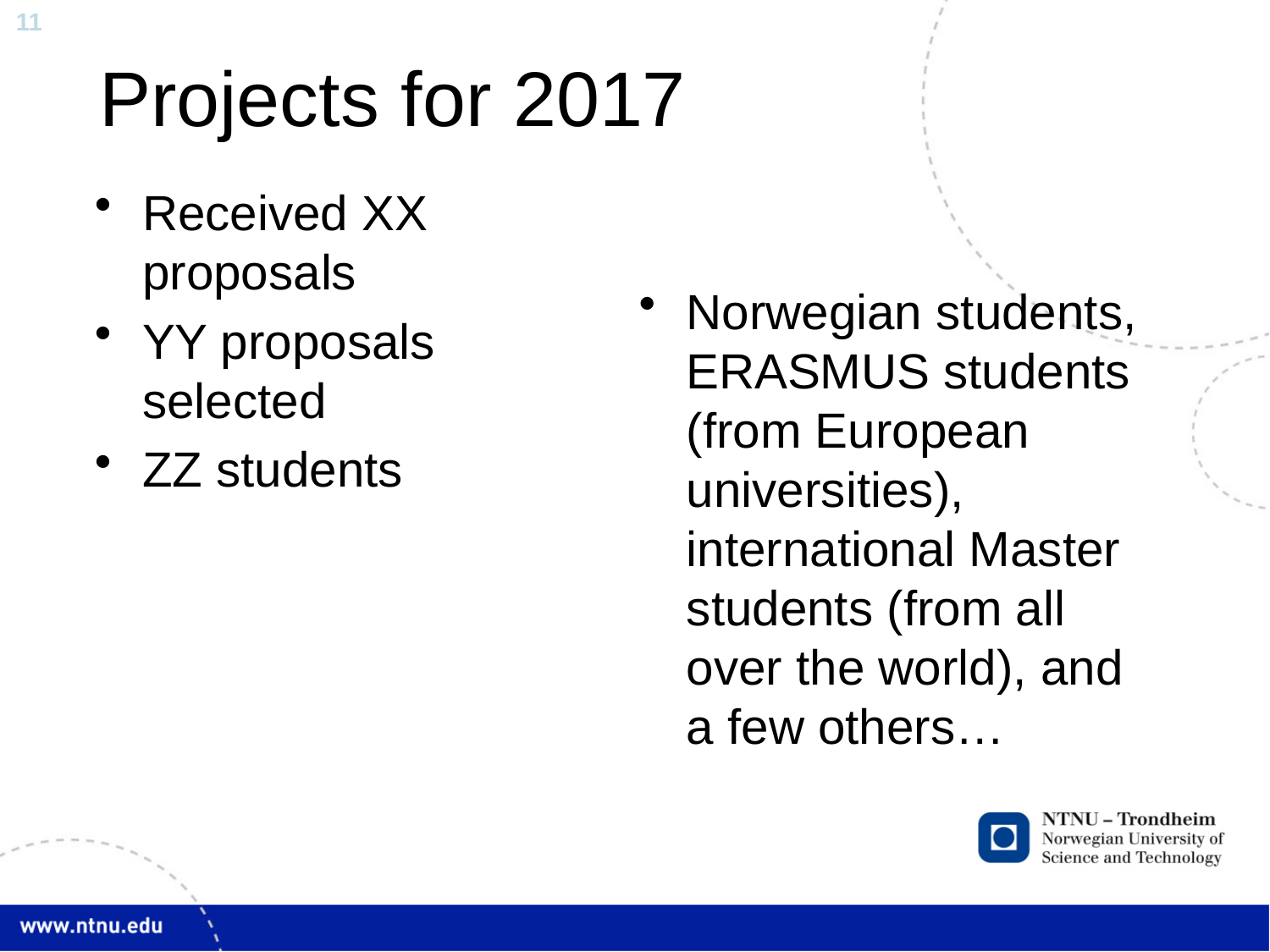

# Projects for 2017
Received XX proposals
YY proposals selected
ZZ students
Norwegian students, ERASMUS students (from European universities), international Master students (from all over the world), and a few others…